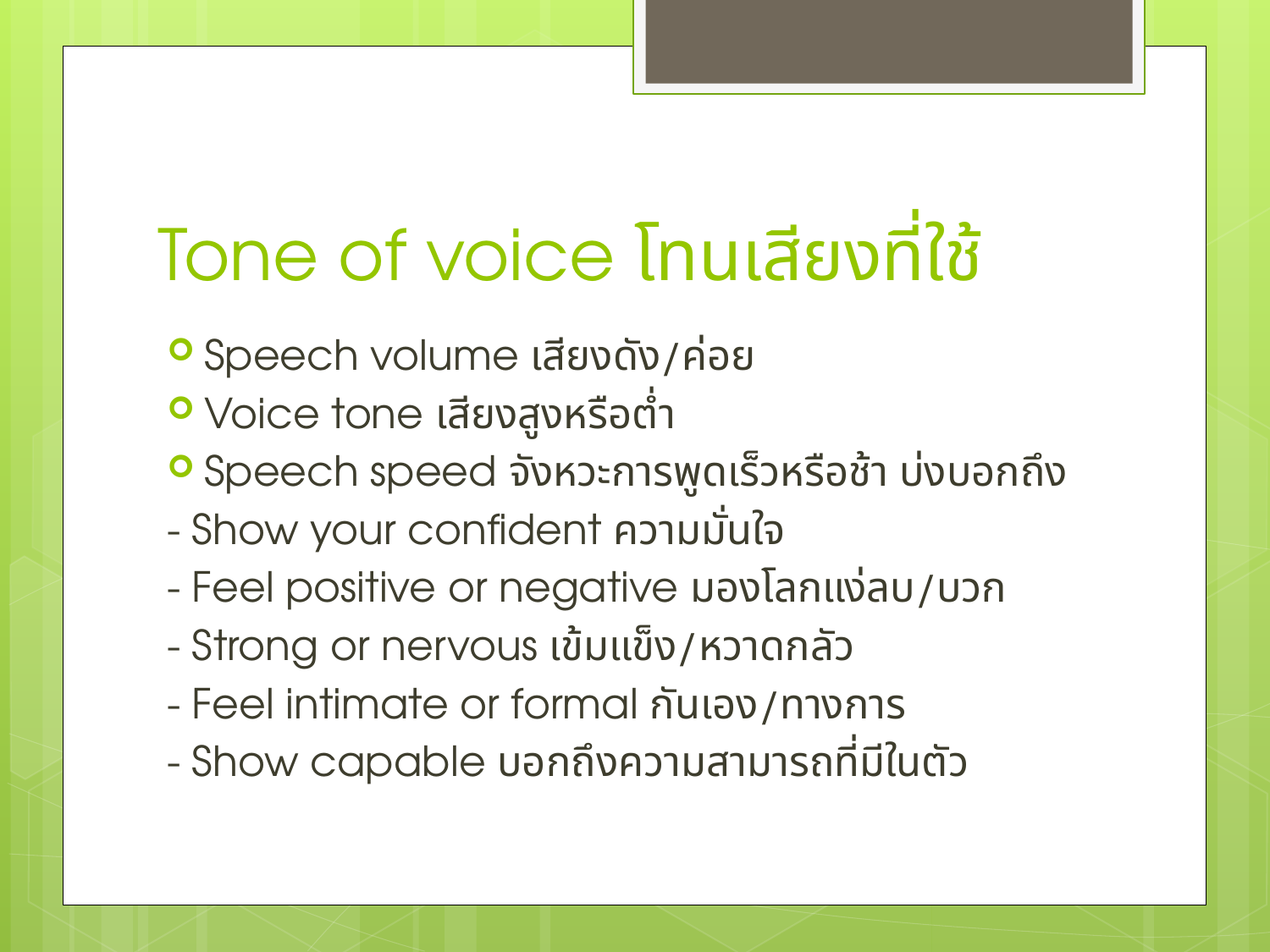

# Tone of voice โทนเสียงที่ใช้
Speech volume เสียงดัง/ค่อย
Voice tone เสียงสูงหรือต่ำ
Speech speed จังหวะการพูดเร็วหรือช้า บ่งบอกถึง
	- Show your confident ความมั่นใจ
	- Feel positive or negative มองโลกแง่ลบ/บวก
	- Strong or nervous เข้มแข็ง/หวาดกลัว
	- Feel intimate or formal กันเอง/ทางการ
	- Show capable บอกถึงความสามารถที่มีในตัว